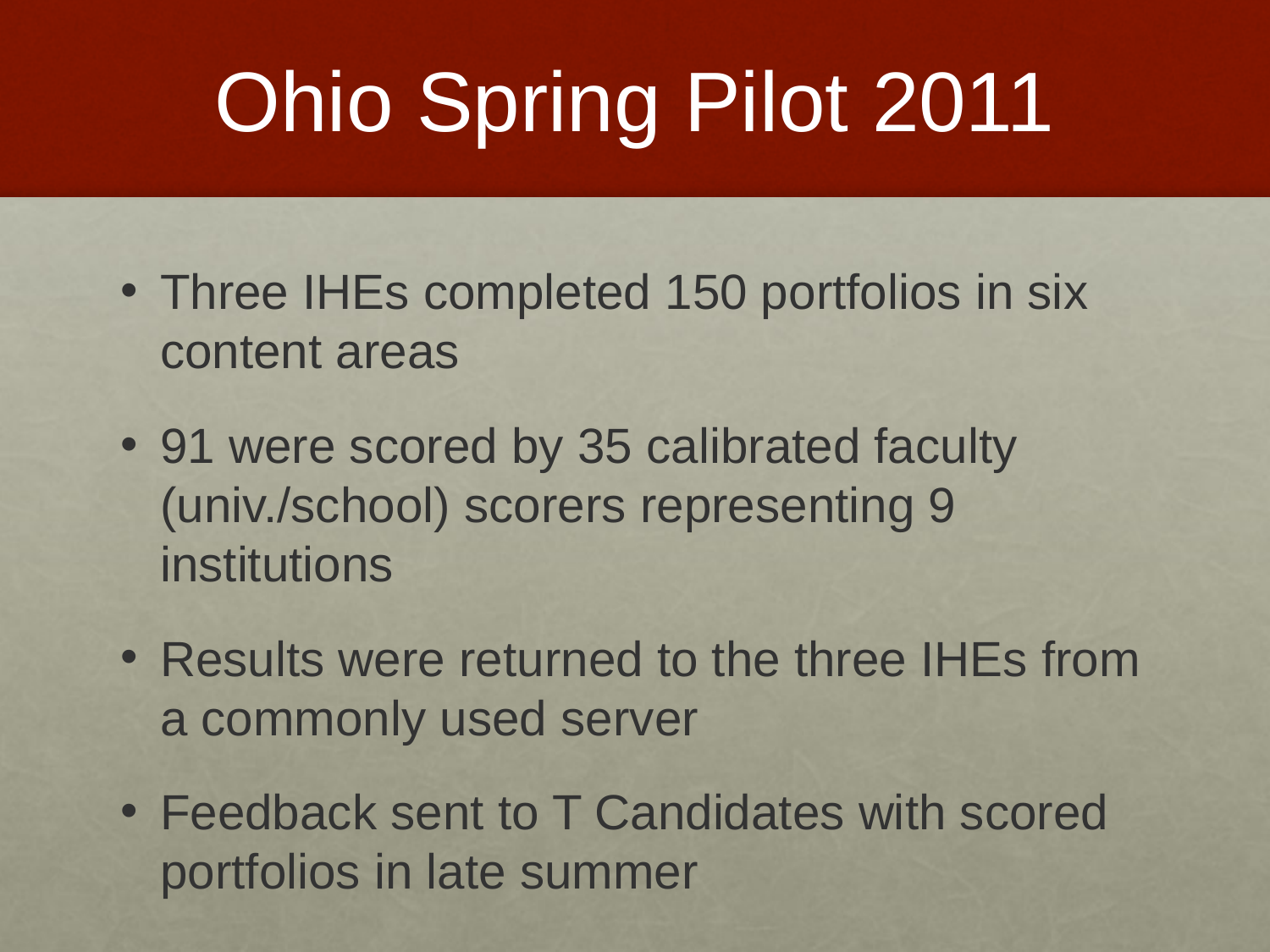

# Ohio Spring Pilot 2011
Three IHEs completed 150 portfolios in six content areas
91 were scored by 35 calibrated faculty (univ./school) scorers representing 9 institutions
Results were returned to the three IHEs from a commonly used server
Feedback sent to T Candidates with scored portfolios in late summer